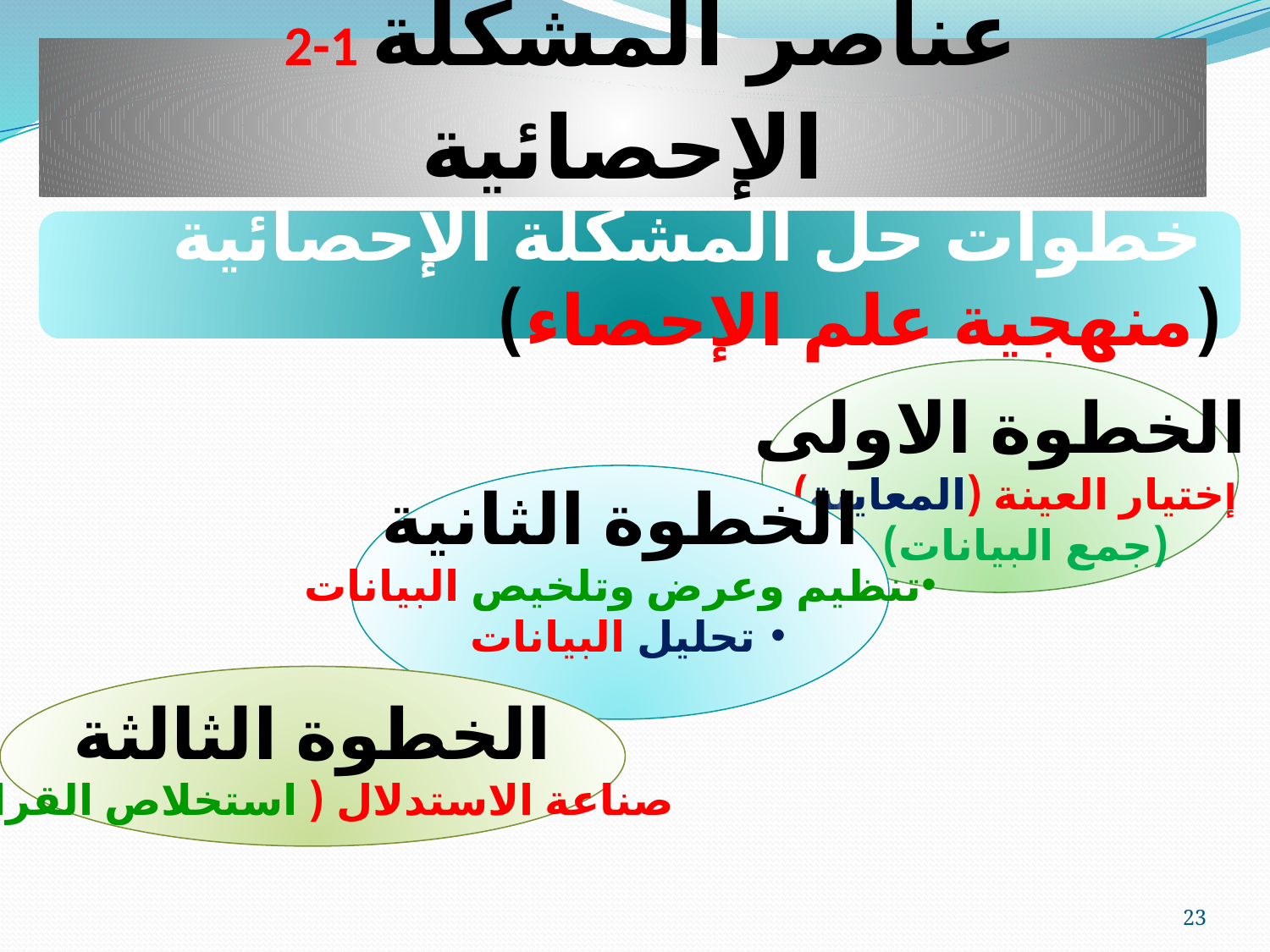

# 2-1 عناصر المشكلة الإحصائية
 خطوات حل المشكلة الإحصائية (منهجية علم الإحصاء)
الخطوة الاولى
 إختيار العينة (المعاينة)
       (جمع البيانات)
الخطوة الثانية
تنظيم وعرض وتلخيص البيانات
تحليل البيانات

الخطوة الثالثة
صناعة الاستدلال ( استخلاص القرار)
23